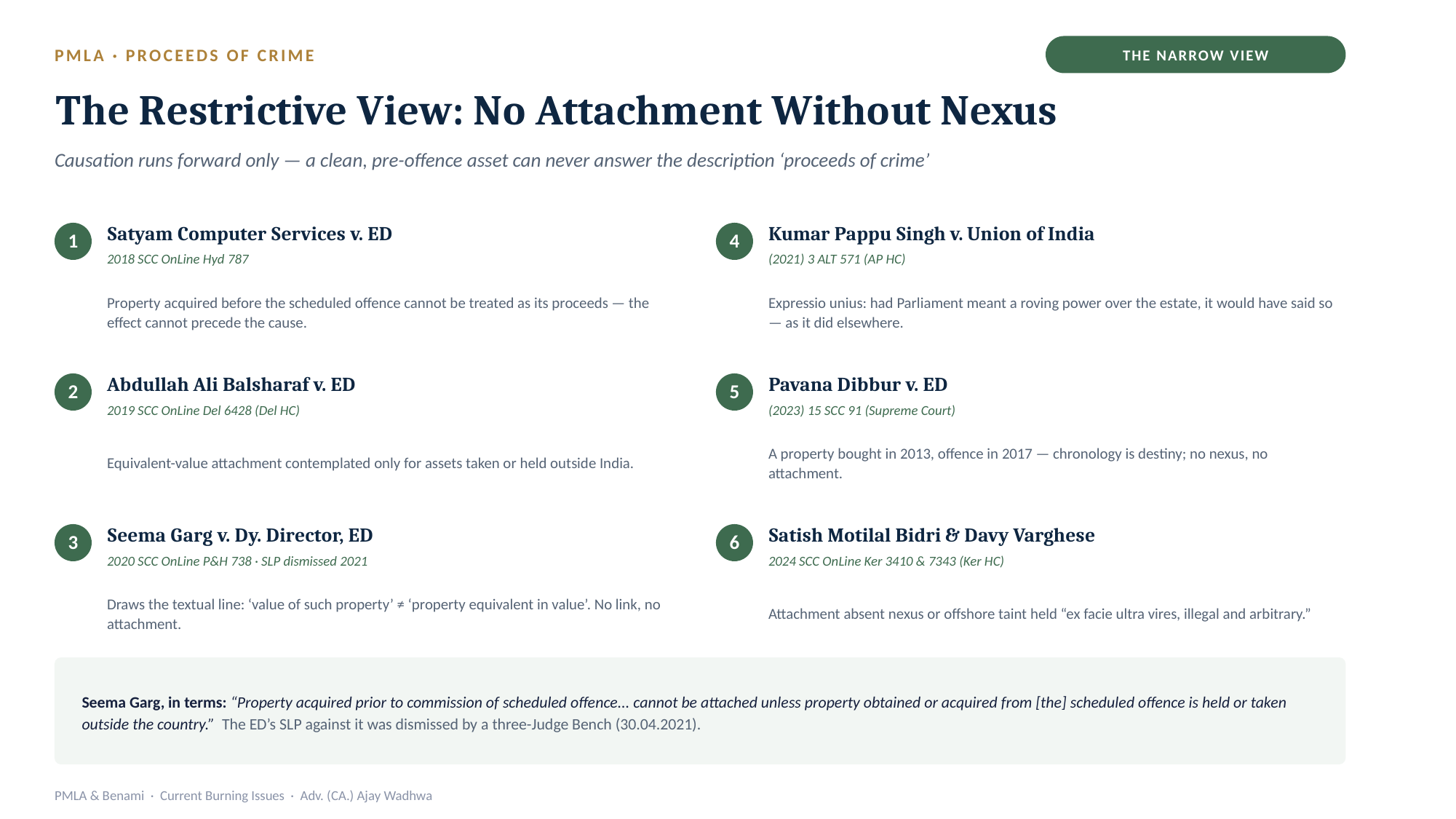

THE NARROW VIEW
PMLA · PROCEEDS OF CRIME
The Restrictive View: No Attachment Without Nexus
Causation runs forward only — a clean, pre-offence asset can never answer the description ‘proceeds of crime’
Satyam Computer Services v. ED
Kumar Pappu Singh v. Union of India
1
4

2018 SCC OnLine Hyd 787
(2021) 3 ALT 571 (AP HC)
Property acquired before the scheduled offence cannot be treated as its proceeds — the effect cannot precede the cause.
Expressio unius: had Parliament meant a roving power over the estate, it would have said so — as it did elsewhere.
Abdullah Ali Balsharaf v. ED
Pavana Dibbur v. ED
2
5

2019 SCC OnLine Del 6428 (Del HC)
(2023) 15 SCC 91 (Supreme Court)
Equivalent-value attachment contemplated only for assets taken or held outside India.
A property bought in 2013, offence in 2017 — chronology is destiny; no nexus, no attachment.
Seema Garg v. Dy. Director, ED
Satish Motilal Bidri & Davy Varghese
3
6

2020 SCC OnLine P&H 738 · SLP dismissed 2021
2024 SCC OnLine Ker 3410 & 7343 (Ker HC)
Draws the textual line: ‘value of such property’ ≠ ‘property equivalent in value’. No link, no attachment.
Attachment absent nexus or offshore taint held “ex facie ultra vires, illegal and arbitrary.”

Seema Garg, in terms: “Property acquired prior to commission of scheduled offence... cannot be attached unless property obtained or acquired from [the] scheduled offence is held or taken outside the country.”  The ED’s SLP against it was dismissed by a three-Judge Bench (30.04.2021).
PMLA & Benami  ·  Current Burning Issues  ·  Adv. (CA.) Ajay Wadhwa